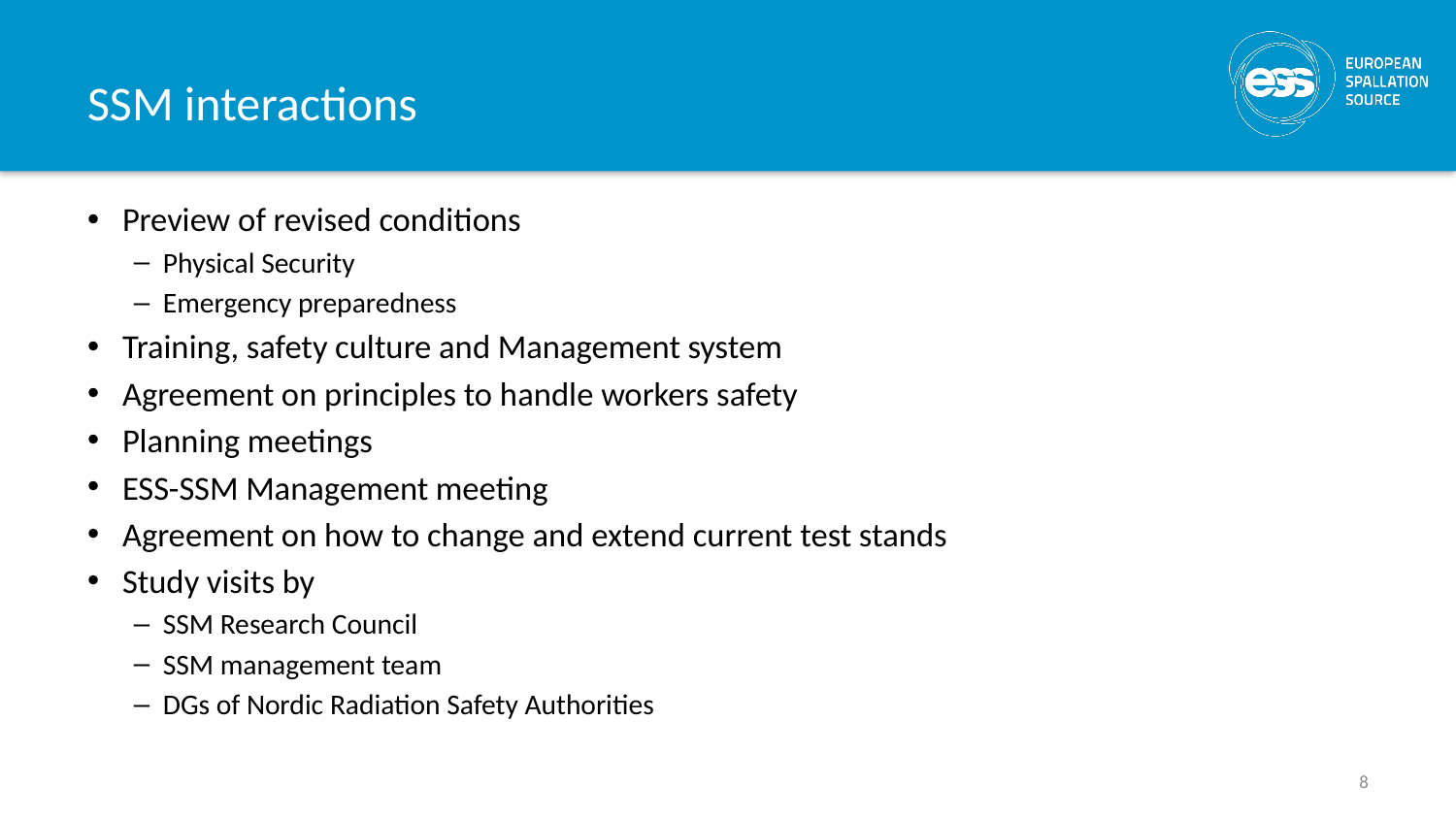

# SSM interactions
Preview of revised conditions
Physical Security
Emergency preparedness
Training, safety culture and Management system
Agreement on principles to handle workers safety
Planning meetings
ESS-SSM Management meeting
Agreement on how to change and extend current test stands
Study visits by
SSM Research Council
SSM management team
DGs of Nordic Radiation Safety Authorities

8